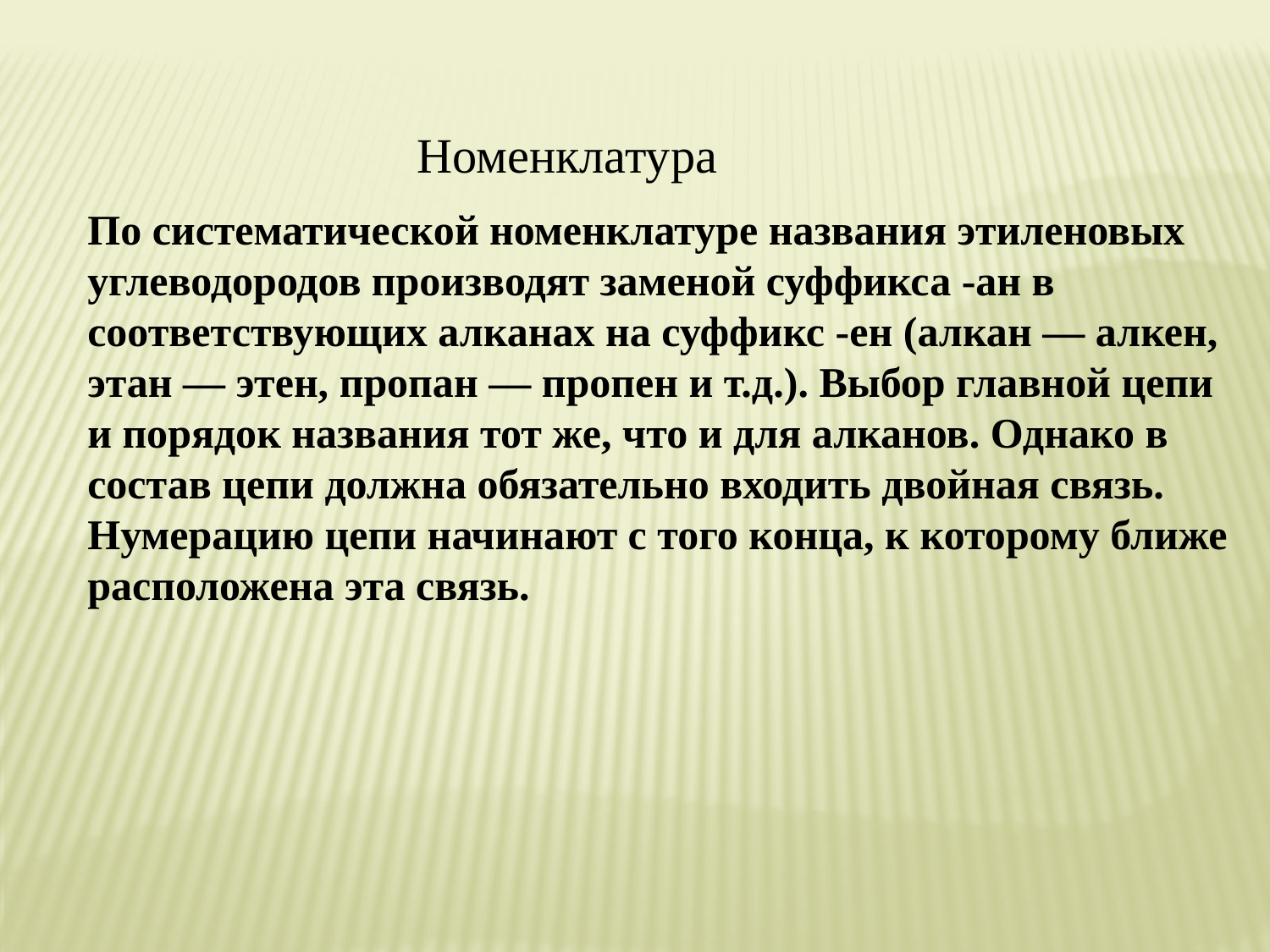

Номенклатура
По систематической номенклатуре названия этиленовых углеводородов производят заменой суффикса -ан в соответствующих алканах на суффикс -ен (алкан — алкен, этан — этен, пропан — пропен и т.д.). Выбор главной цепи и порядок названия тот же, что и для алканов. Однако в состав цепи должна обязательно входить двойная связь. Нумерацию цепи начинают с того конца, к которому ближе расположена эта связь.